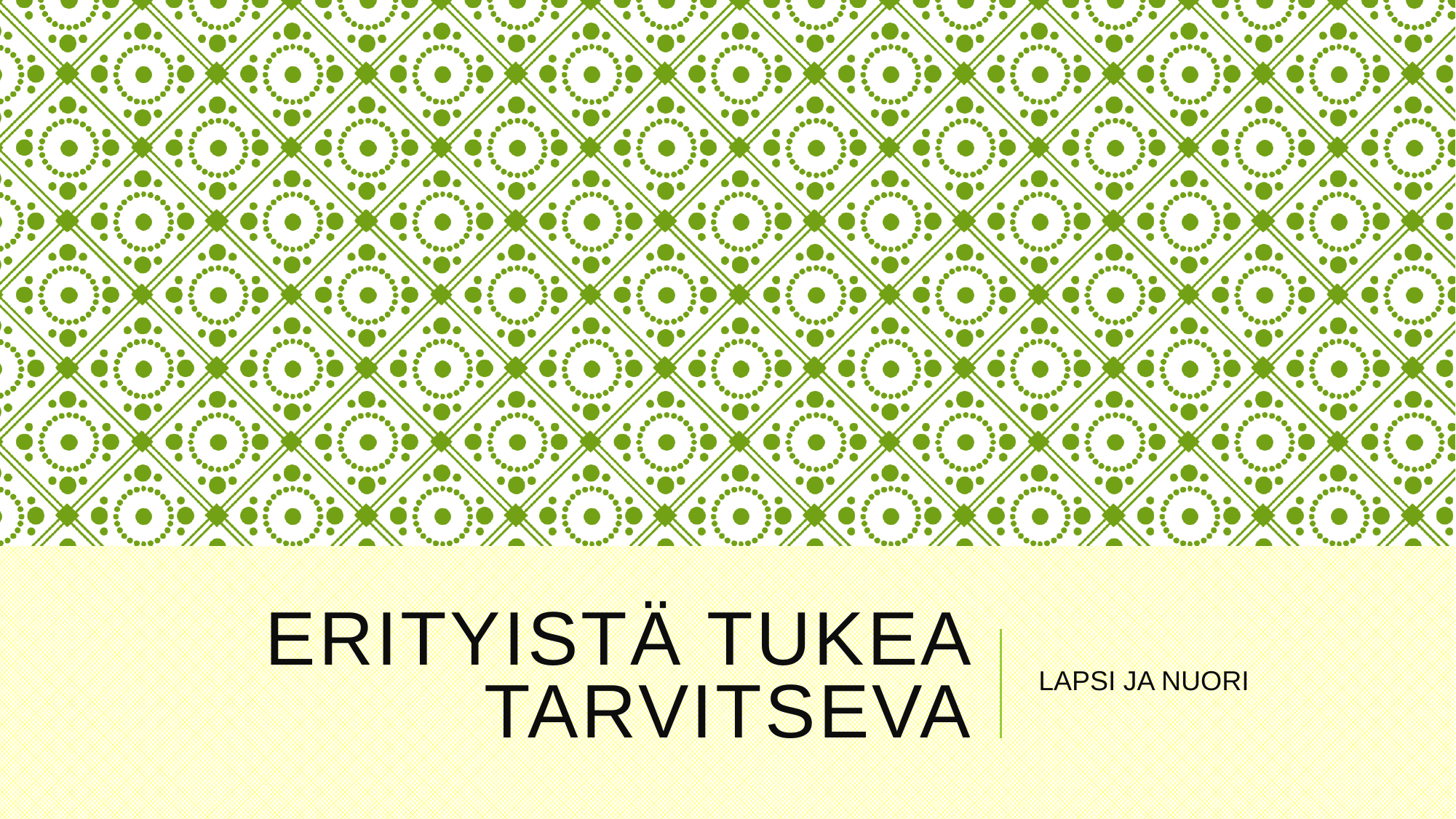

# Erityistä tukea tarvitseva
LAPSI JA NUORI